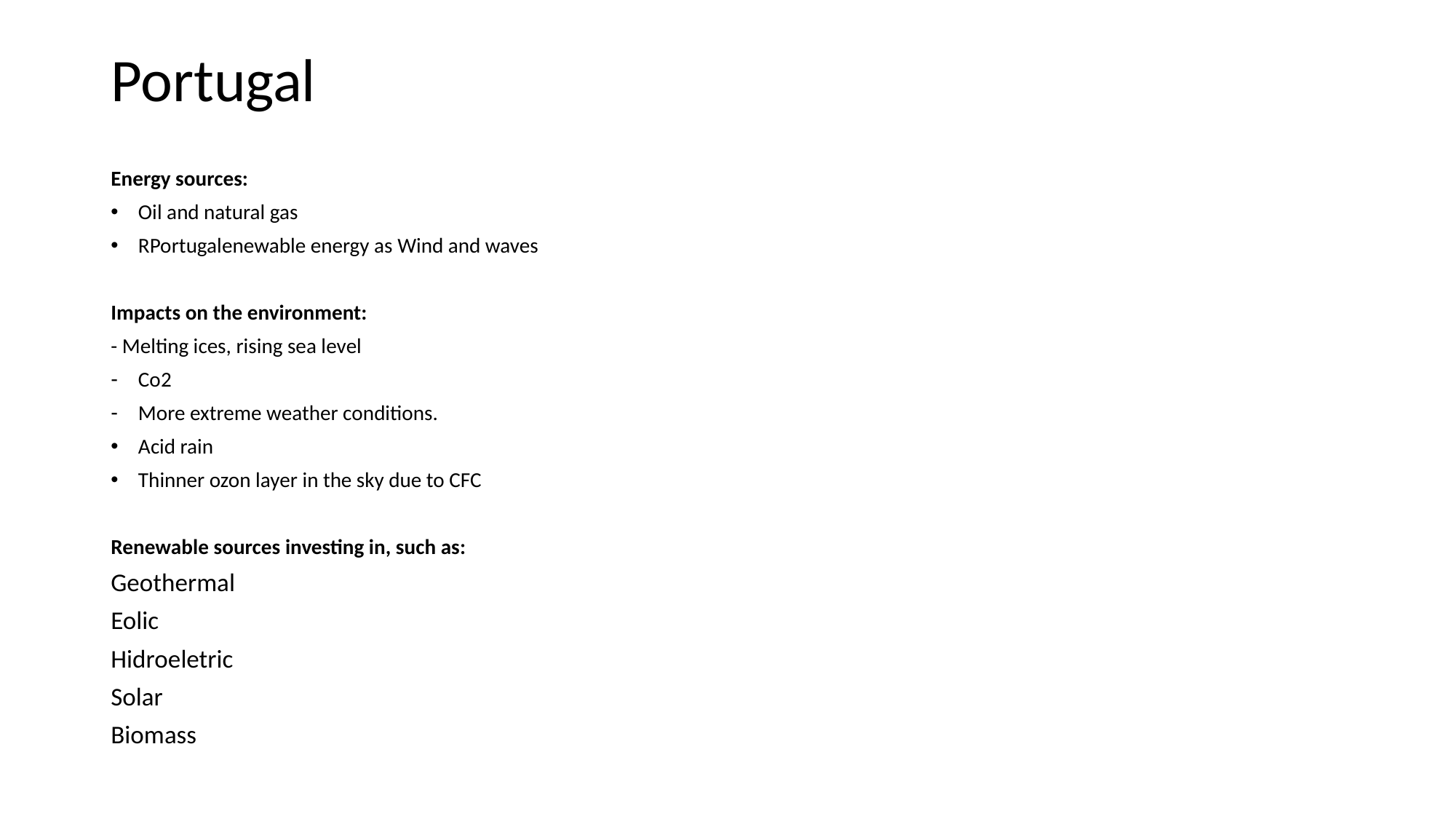

#
Portugal

Energy sources:
Oil and natural gas
RPortugalenewable energy as Wind and waves

Impacts on the environment:
- Melting ices, rising sea level
Co2
More extreme weather conditions.
Acid rain
Thinner ozon layer in the sky due to CFC

Renewable sources investing in, such as:
Geothermal
Eolic
Hidroeletric
Solar
Biomass